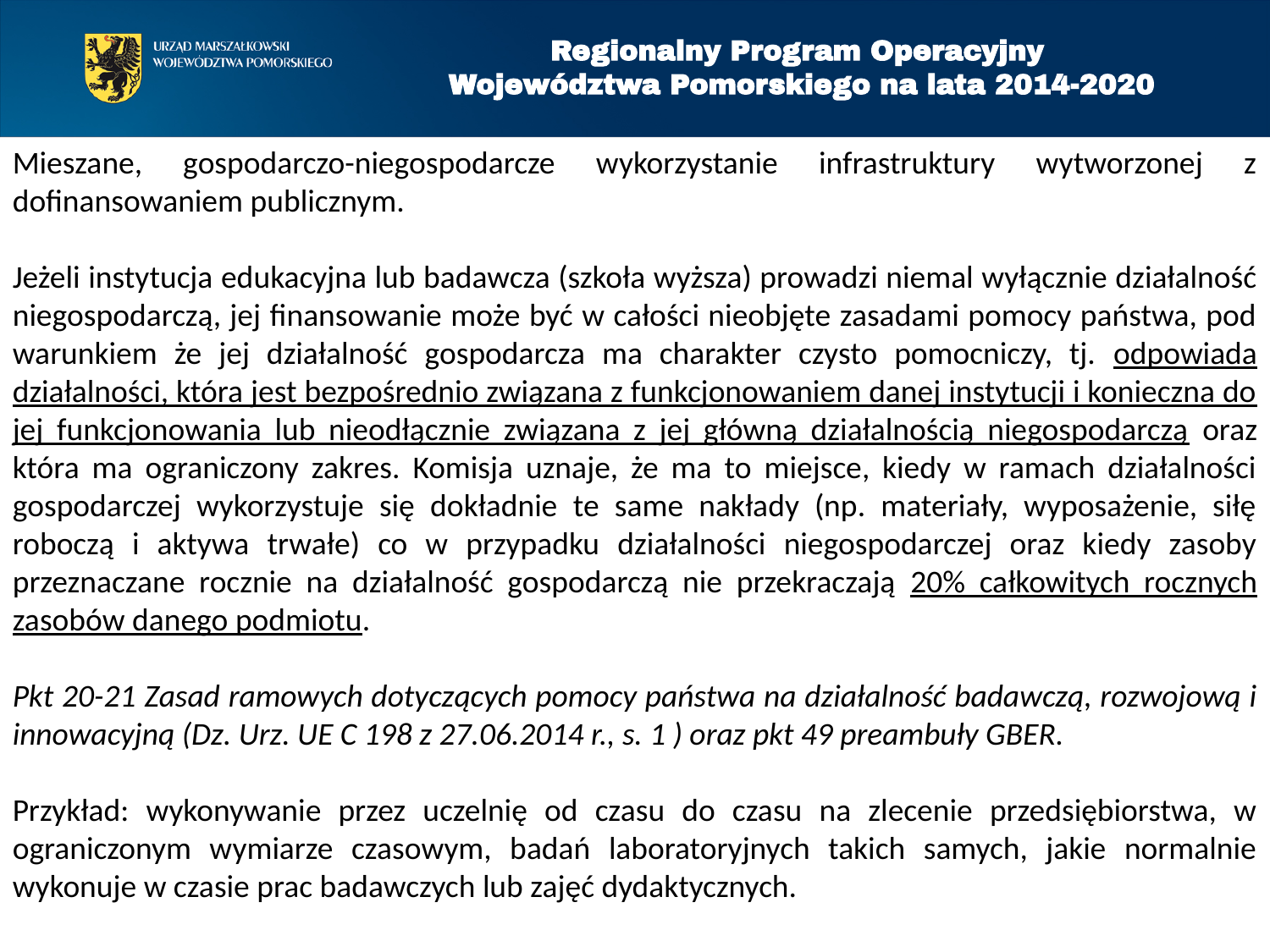

Regionalny Program Operacyjny
Województwa Pomorskiego na lata 2014-2020
Mieszane, gospodarczo-niegospodarcze wykorzystanie infrastruktury wytworzonej z dofinansowaniem publicznym.

Jeżeli instytucja edukacyjna lub badawcza (szkoła wyższa) prowadzi niemal wyłącznie działalność niegospodarczą, jej finansowanie może być w całości nieobjęte zasadami pomocy państwa, pod warunkiem że jej działalność gospodarcza ma charakter czysto pomocniczy, tj. odpowiada działalności, która jest bezpośrednio związana z funkcjonowaniem danej instytucji i konieczna do jej funkcjonowania lub nieodłącznie związana z jej główną działalnością niegospodarczą oraz która ma ograniczony zakres. Komisja uznaje, że ma to miejsce, kiedy w ramach działalności gospodarczej wykorzystuje się dokładnie te same nakłady (np. materiały, wyposażenie, siłę roboczą i aktywa trwałe) co w przypadku działalności niegospodarczej oraz kiedy zasoby przeznaczane rocznie na działalność gospodarczą nie przekraczają 20% całkowitych rocznych zasobów danego podmiotu.

Pkt 20-21 Zasad ramowych dotyczących pomocy państwa na działalność badawczą, rozwojową i innowacyjną (Dz. Urz. UE C 198 z 27.06.2014 r., s. 1 ) oraz pkt 49 preambuły GBER.

Przykład: wykonywanie przez uczelnię od czasu do czasu na zlecenie przedsiębiorstwa, w ograniczonym wymiarze czasowym, badań laboratoryjnych takich samych, jakie normalnie wykonuje w czasie prac badawczych lub zajęć dydaktycznych.